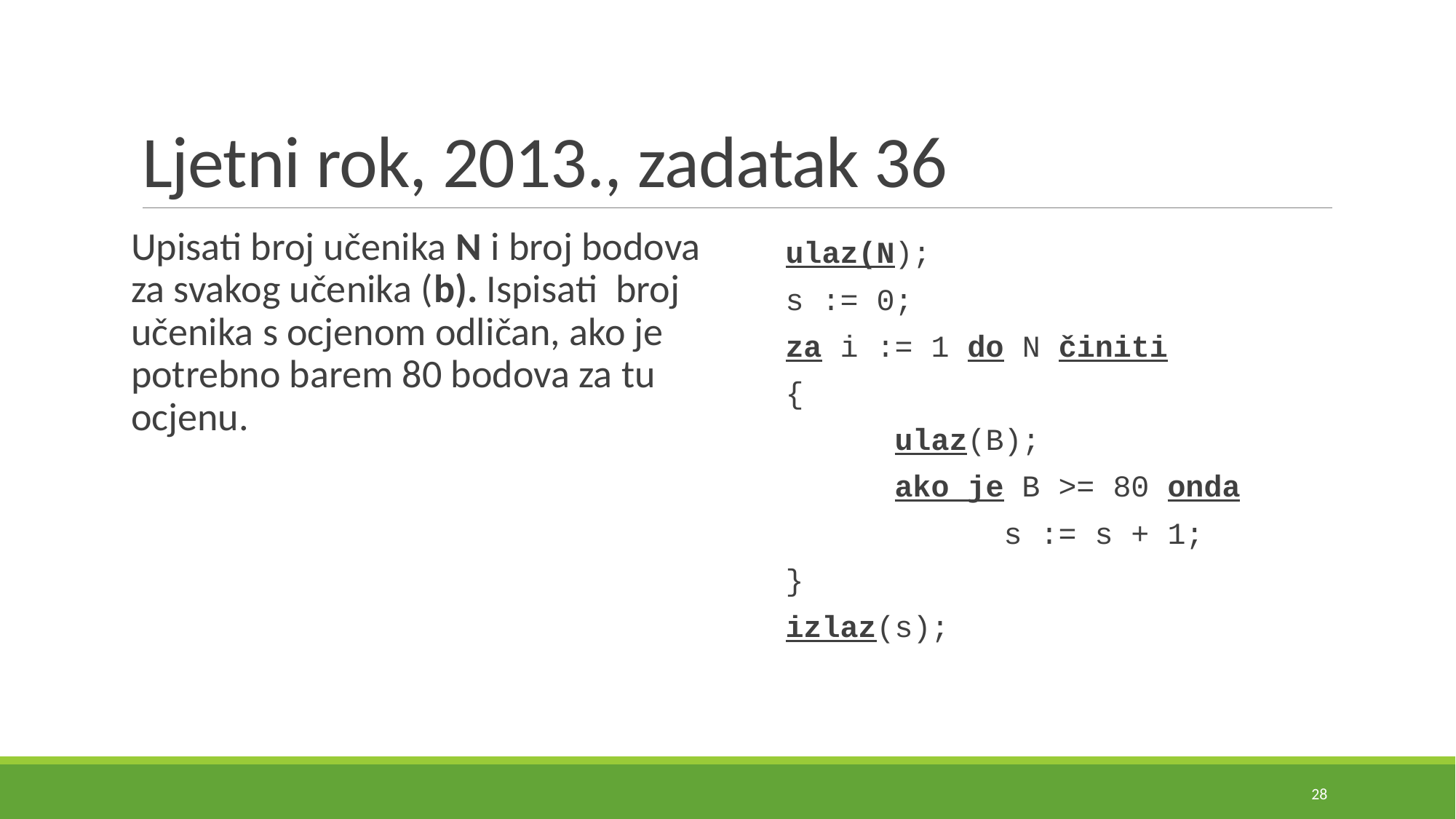

# Ljetni rok, 2013., zadatak 36
Upisati broj učenika N i broj bodova za svakog učenika (b). Ispisati  broj učenika s ocjenom odličan, ako je potrebno barem 80 bodova za tu ocjenu.

ulaz(N);
s := 0;
za i := 1 do N činiti
{
	ulaz(B);
	ako je B >= 80 onda
		s := s + 1;
}
izlaz(s);

28